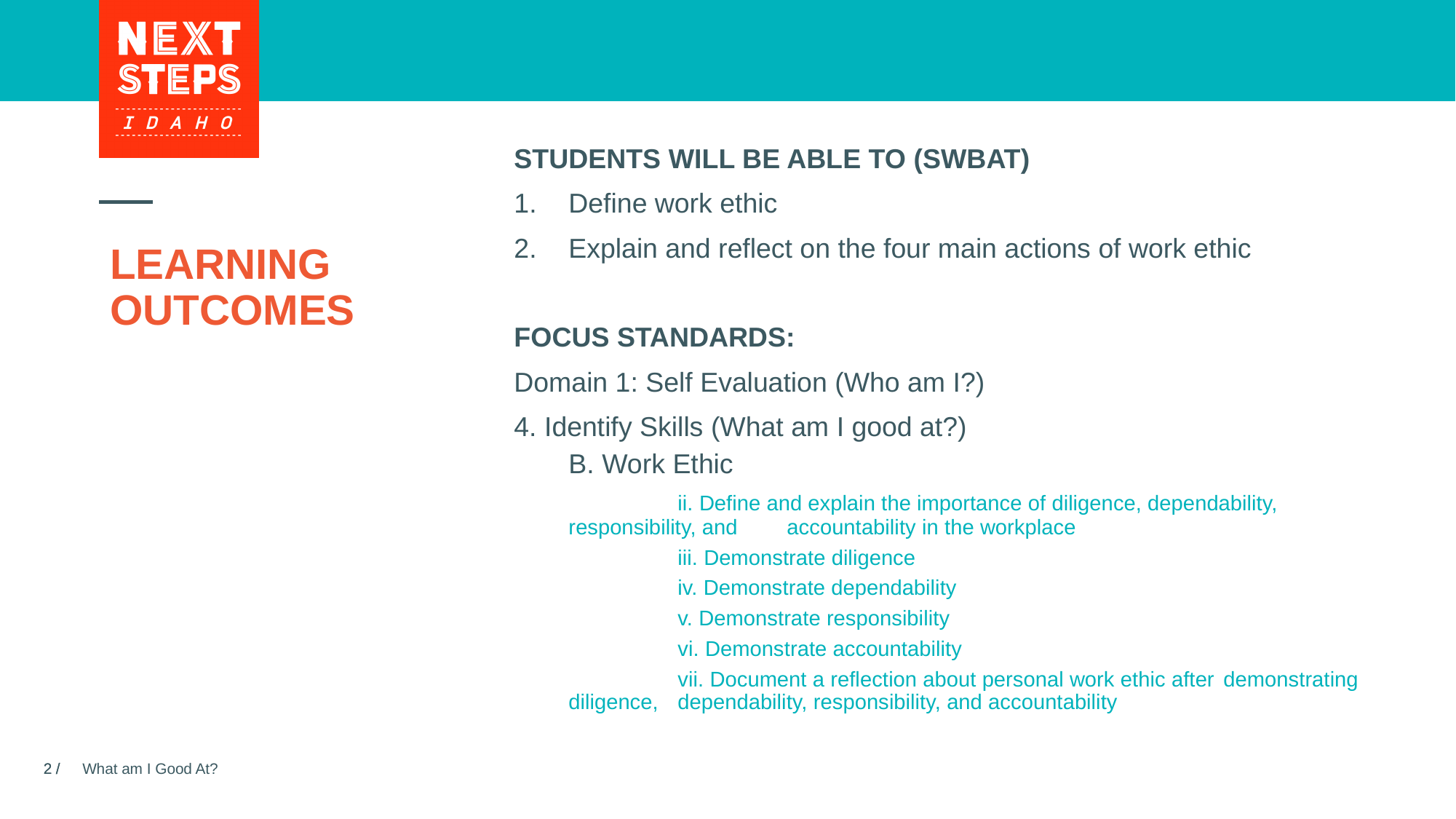

STUDENTS WILL BE ABLE TO (SWBAT)
Define work ethic
Explain and reflect on the four main actions of work ethic

FOCUS STANDARDS:
Domain 1: Self Evaluation (Who am I?)
4. Identify Skills (What am I good at?)
B. Work Ethic
	ii. Define and explain the importance of diligence, dependability, responsibility, and  	accountability in the workplace
	iii. Demonstrate diligence
	iv. Demonstrate dependability
	v. Demonstrate responsibility
	vi. Demonstrate accountability
	vii. Document a reflection about personal work ethic after 	demonstrating diligence, 	dependability, responsibility, and accountability
# LEARNING OUTCOMES
What am I Good At?